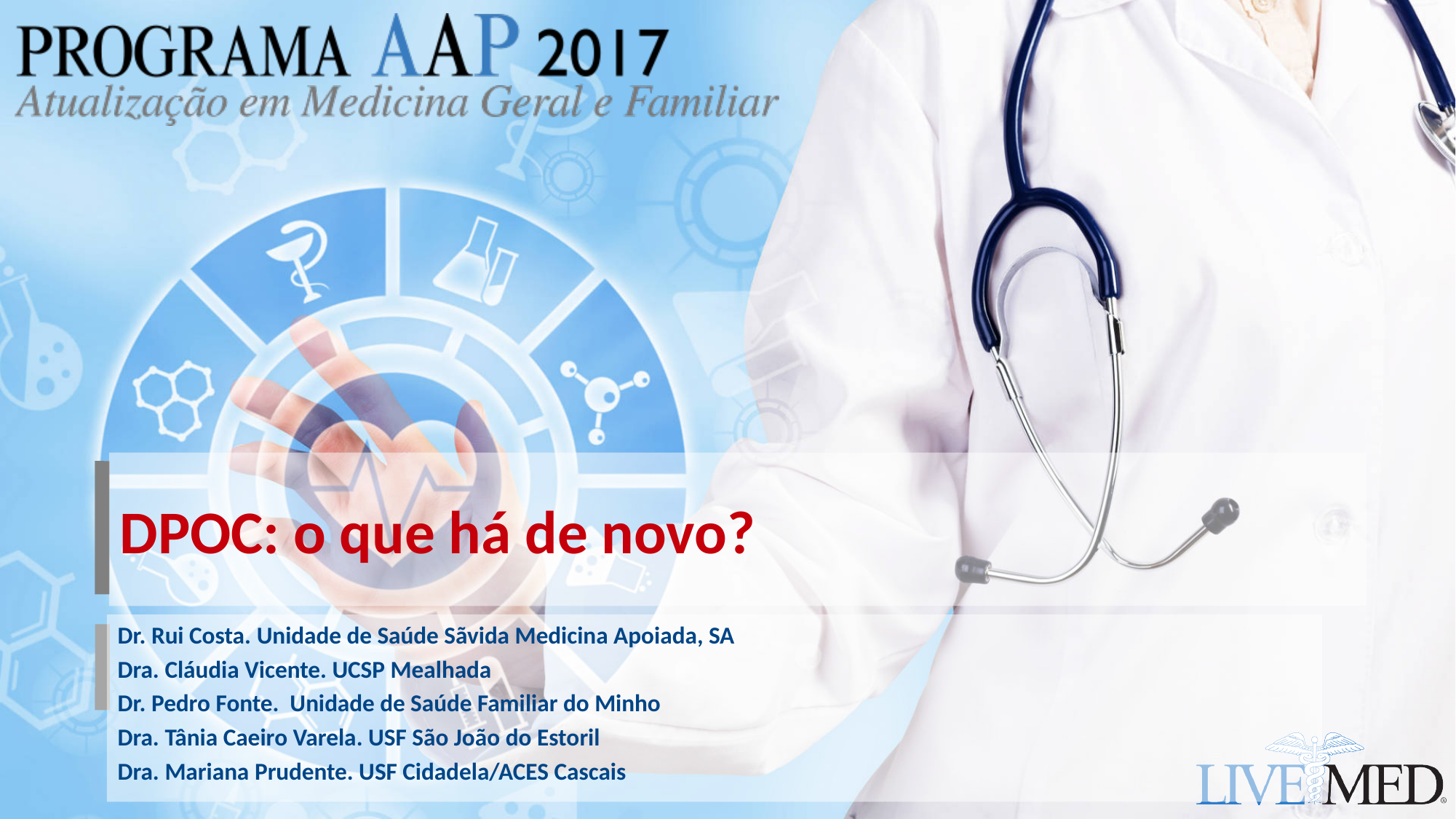

DPOC: o que há de novo?
Dr. Rui Costa. Unidade de Saúde Sãvida Medicina Apoiada, SA
Dra. Cláudia Vicente. UCSP Mealhada
Dr. Pedro Fonte.  Unidade de Saúde Familiar do Minho
Dra. Tânia Caeiro Varela. USF São João do Estoril
Dra. Mariana Prudente. USF Cidadela/ACES Cascais